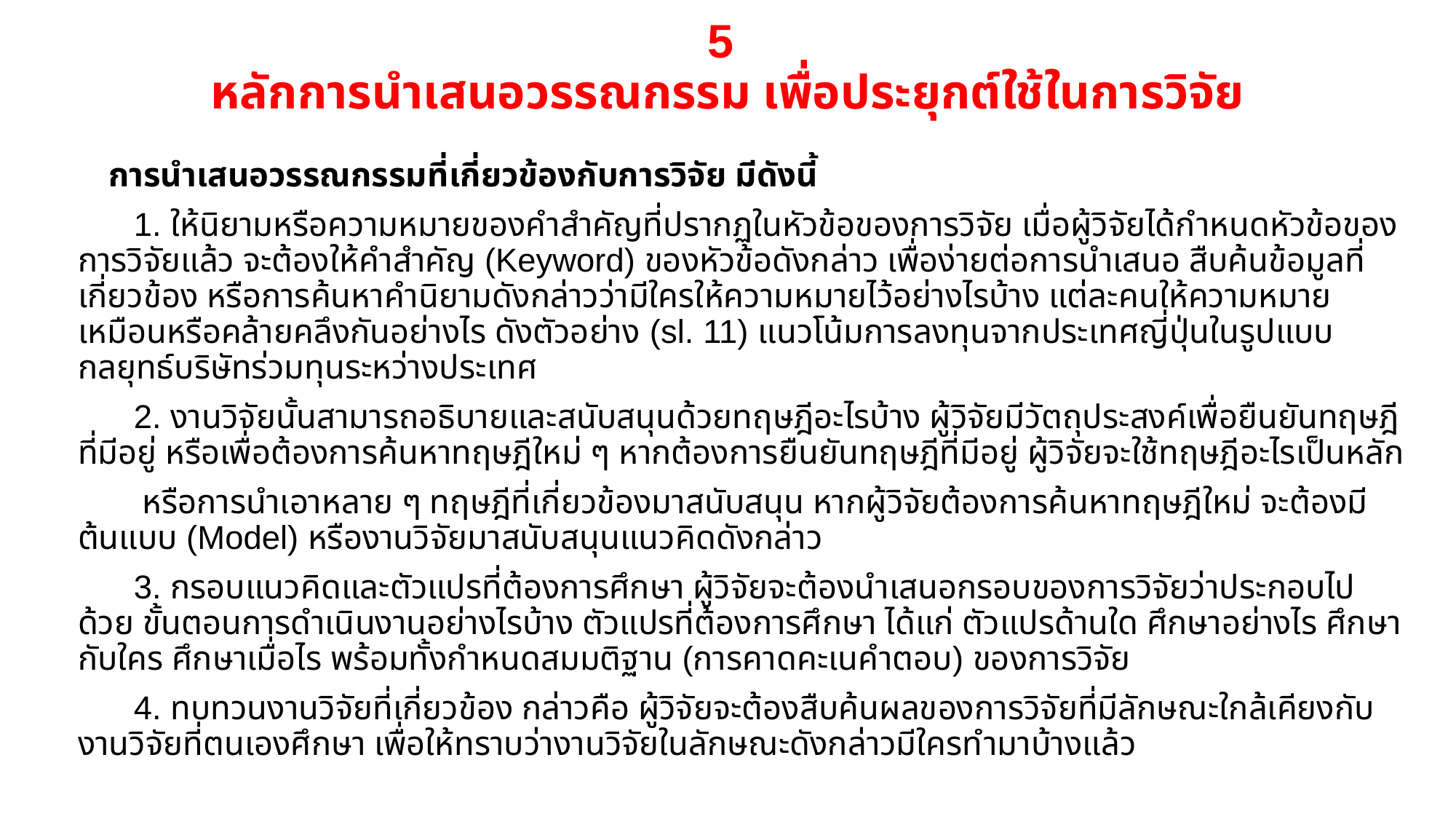

# 5 หลักการนำเสนอวรรณกรรม เพื่อประยุกต์ใช้ในการวิจัย
การนำเสนอวรรณกรรมที่เกี่ยวข้องกับการวิจัย มีดังนี้
1. ให้นิยามหรือความหมายของคำสำคัญที่ปรากฏในหัวข้อของการวิจัย เมื่อผู้วิจัยได้กำหนดหัวข้อของการวิจัยแล้ว จะต้องให้คำสำคัญ (Keyword) ของหัวข้อดังกล่าว เพื่อง่ายต่อการนำเสนอ สืบค้นข้อมูลที่เกี่ยวข้อง หรือการค้นหาคำนิยามดังกล่าวว่ามีใครให้ความหมายไว้อย่างไรบ้าง แต่ละคนให้ความหมายเหมือนหรือคล้ายคลึงกันอย่างไร ดังตัวอย่าง (sl. 11) แนวโน้มการลงทุนจากประเทศญี่ปุ่นในรูปแบบกลยุทธ์บริษัทร่วมทุนระหว่างประเทศ
2. งานวิจัยนั้นสามารถอธิบายและสนับสนุนด้วยทฤษฎีอะไรบ้าง ผู้วิจัยมีวัตถุประสงค์เพื่อยืนยันทฤษฎีที่มีอยู่ หรือเพื่อต้องการค้นหาทฤษฎีใหม่ ๆ หากต้องการยืนยันทฤษฎีที่มีอยู่ ผู้วิจัยจะใช้ทฤษฎีอะไรเป็นหลัก
 หรือการนำเอาหลาย ๆ ทฤษฎีที่เกี่ยวข้องมาสนับสนุน หากผู้วิจัยต้องการค้นหาทฤษฎีใหม่ จะต้องมีต้นแบบ (Model) หรืองานวิจัยมาสนับสนุนแนวคิดดังกล่าว
3. กรอบแนวคิดและตัวแปรที่ต้องการศึกษา ผู้วิจัยจะต้องนำเสนอกรอบของการวิจัยว่าประกอบไปด้วย ขั้นตอนการดำเนินงานอย่างไรบ้าง ตัวแปรที่ต้องการศึกษา ได้แก่ ตัวแปรด้านใด ศึกษาอย่างไร ศึกษากับใคร ศึกษาเมื่อไร พร้อมทั้งกำหนดสมมติฐาน (การคาดคะเนคำตอบ) ของการวิจัย
4. ทบทวนงานวิจัยที่เกี่ยวข้อง กล่าวคือ ผู้วิจัยจะต้องสืบค้นผลของการวิจัยที่มีลักษณะใกล้เคียงกับงานวิจัยที่ตนเองศึกษา เพื่อให้ทราบว่างานวิจัยในลักษณะดังกล่าวมีใครทำมาบ้างแล้ว